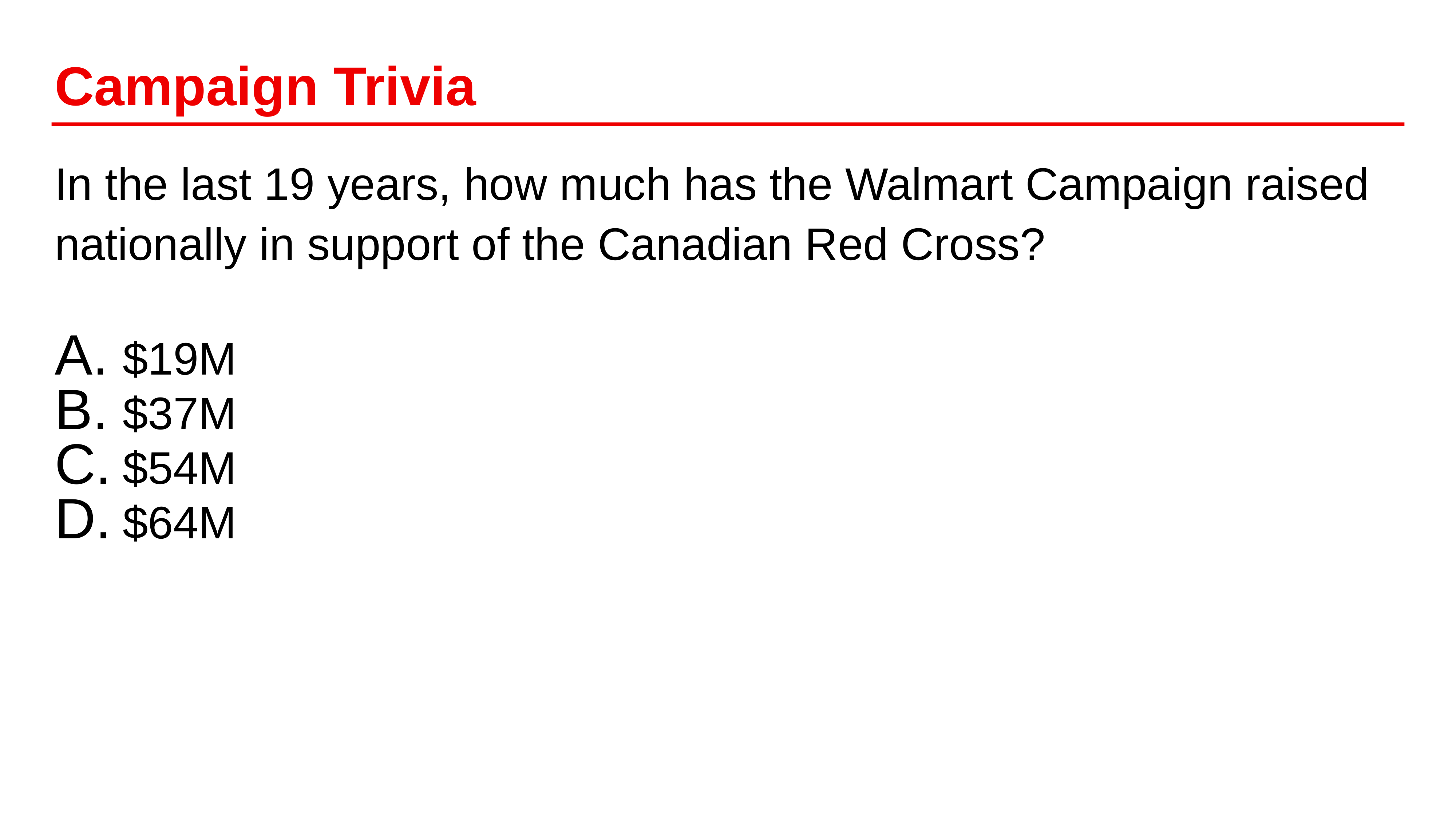

# Campaign Trivia

In the last 19 years, how much has the Walmart Campaign raised nationally in support of the Canadian Red Cross?

$19M
$37M
$54M
$64M